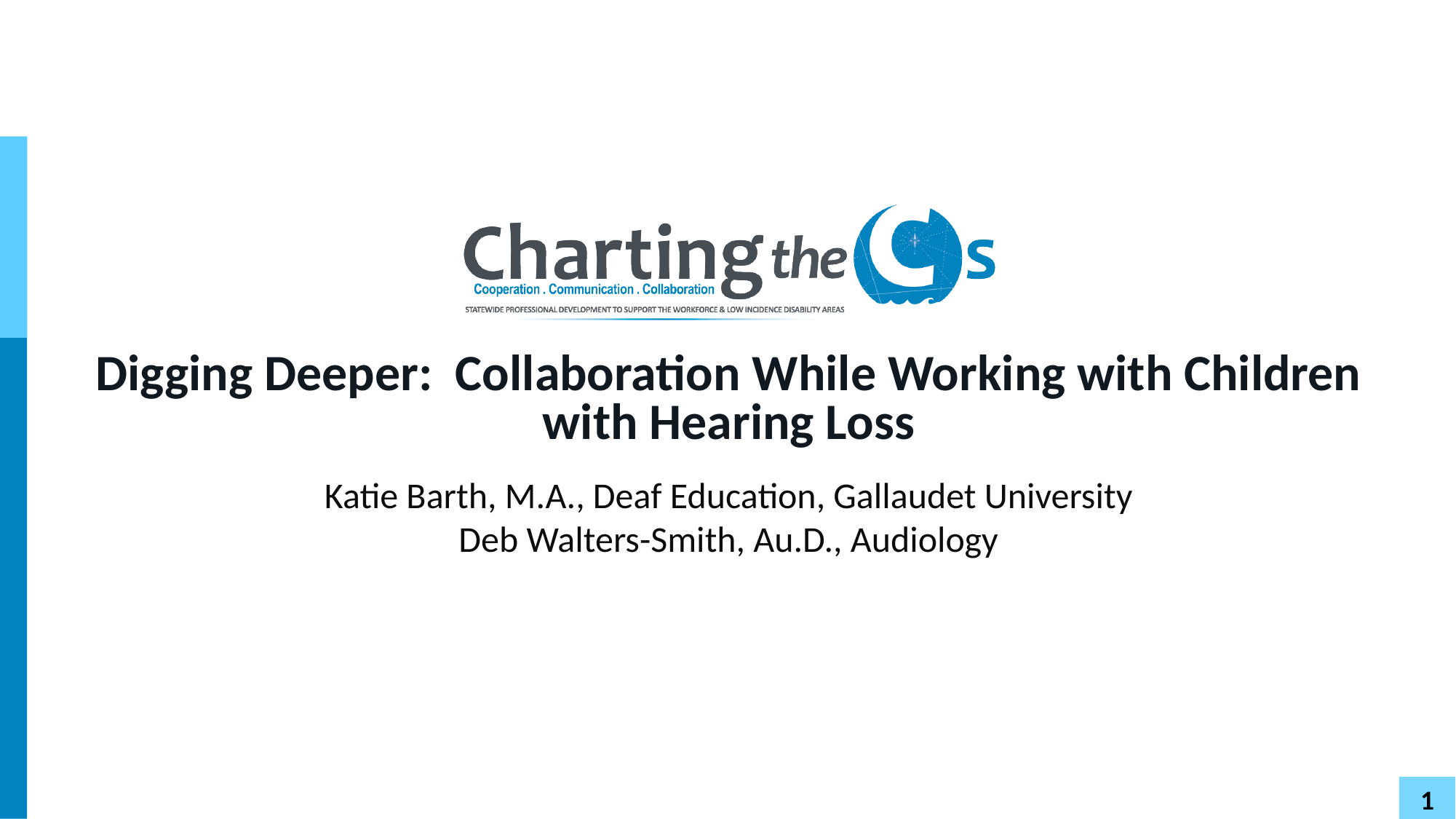

# Digging Deeper:  Collaboration While Working with Children with Hearing Loss
Katie Barth, M.A., Deaf Education, Gallaudet University
Deb Walters-Smith, Au.D., Audiology